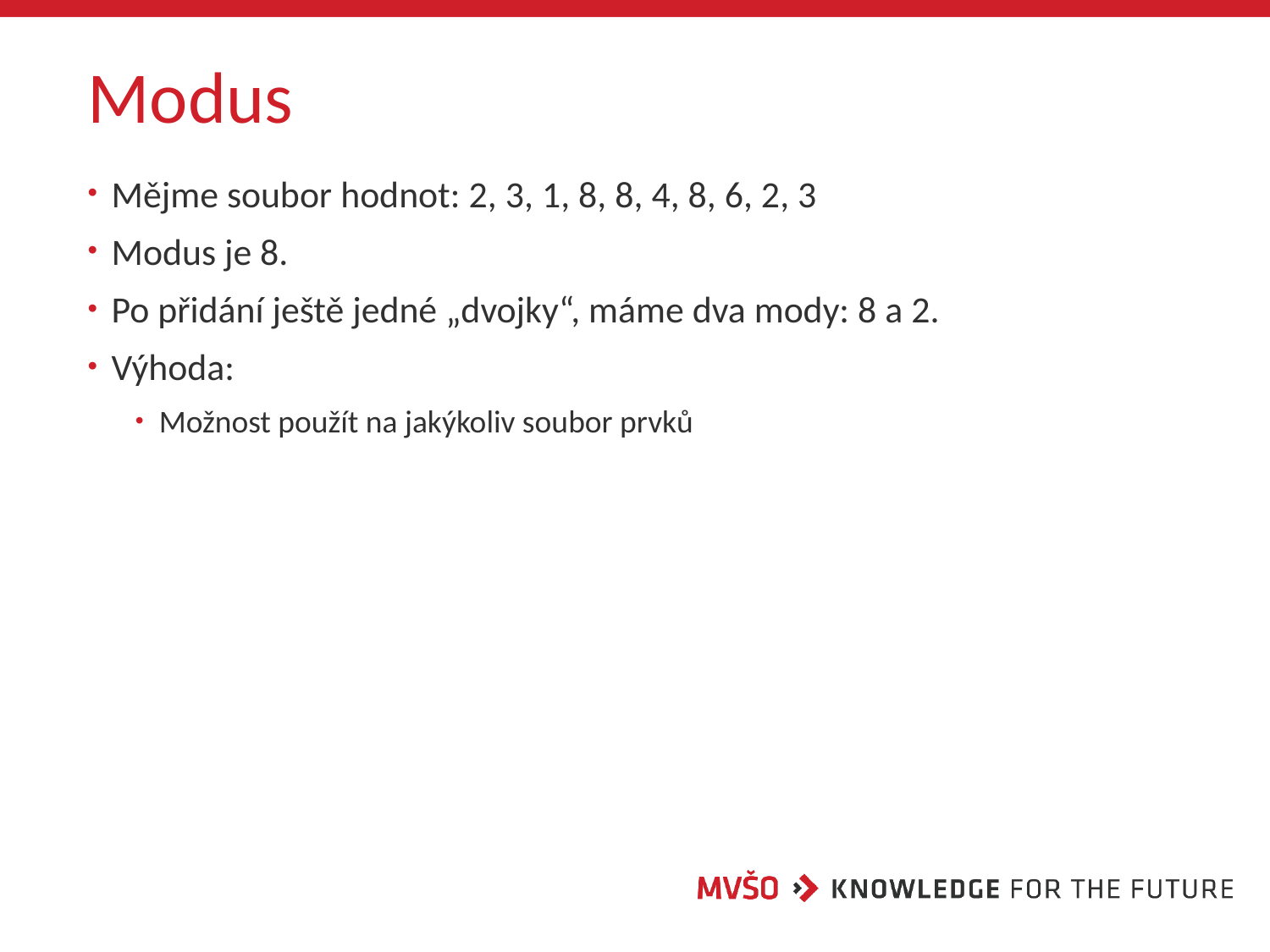

# Modus
Mějme soubor hodnot: 2, 3, 1, 8, 8, 4, 8, 6, 2, 3
Modus je 8.
Po přidání ještě jedné „dvojky“, máme dva mody: 8 a 2.
Výhoda:
Možnost použít na jakýkoliv soubor prvků